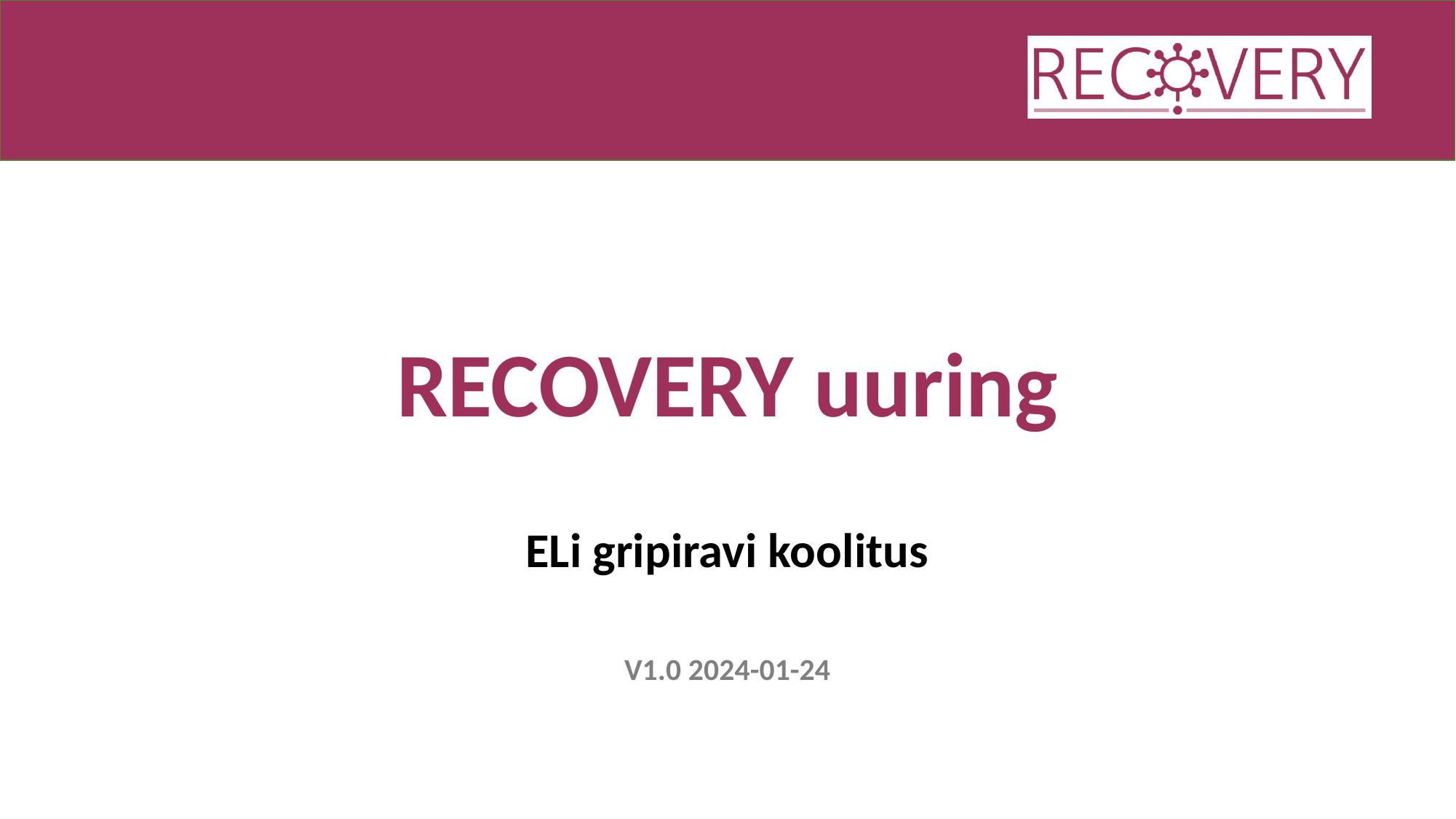

# RECOVERY uuring
ELi gripiravi koolitus

V1.0 2024-01-24